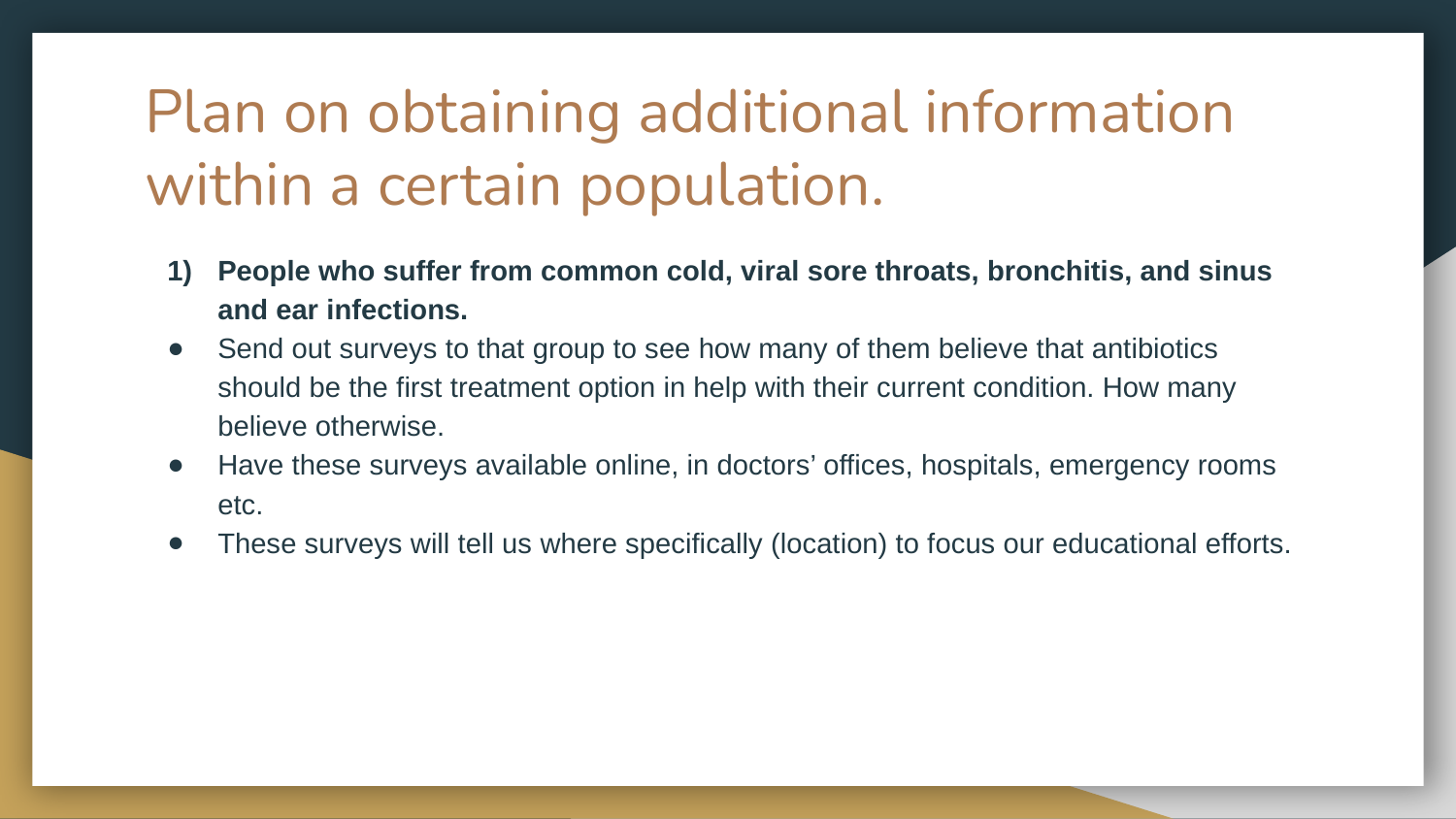

# Plan on obtaining additional information within a certain population.
People who suffer from common cold, viral sore throats, bronchitis, and sinus and ear infections.
Send out surveys to that group to see how many of them believe that antibiotics should be the first treatment option in help with their current condition. How many believe otherwise.
Have these surveys available online, in doctors’ offices, hospitals, emergency rooms etc.
These surveys will tell us where specifically (location) to focus our educational efforts.